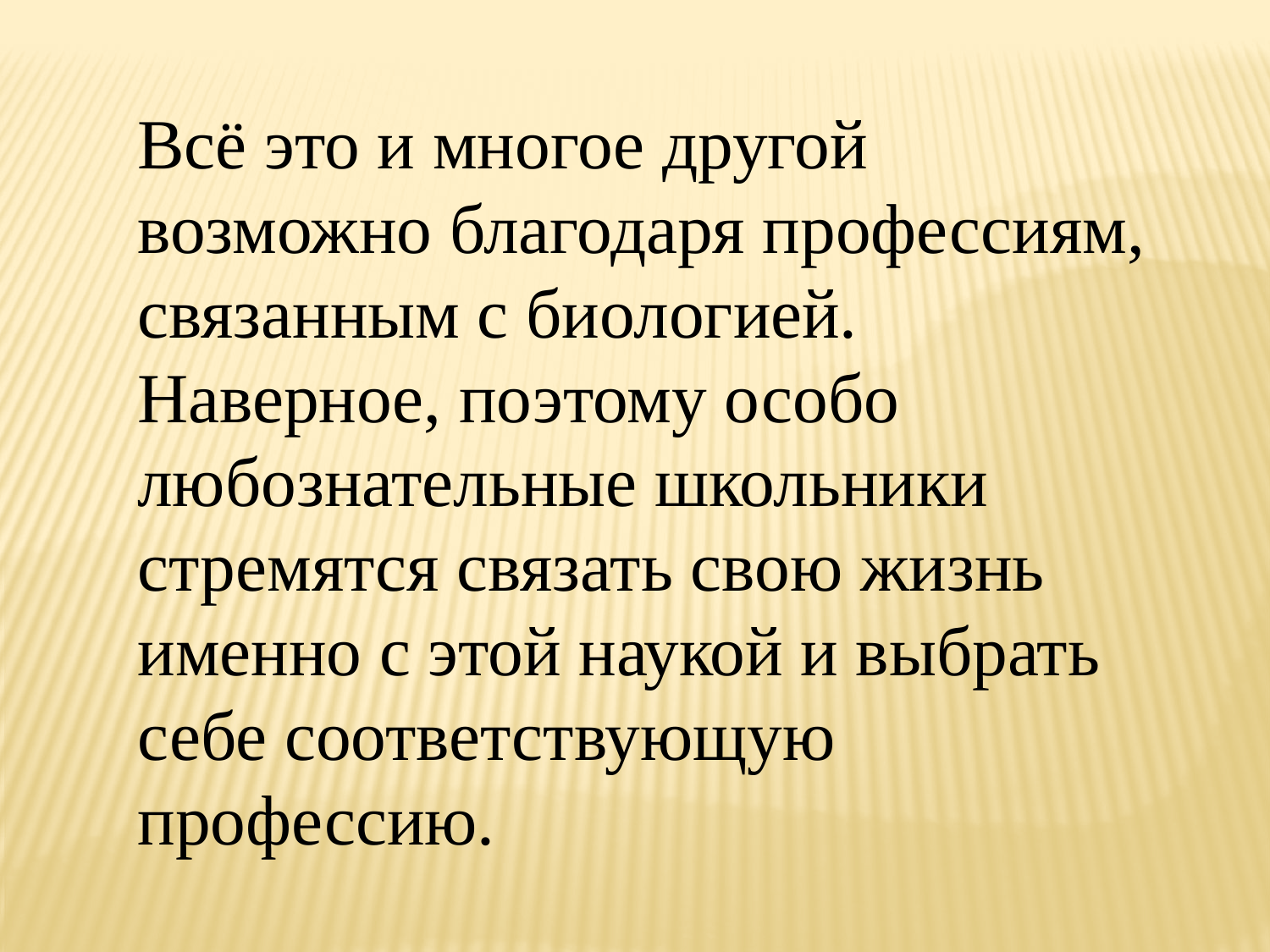

Всё это и многое другой возможно благодаря профессиям, связанным с биологией. Наверное, поэтому особо любознательные школьники стремятся связать свою жизнь именно с этой наукой и выбрать себе соответствующую профессию.